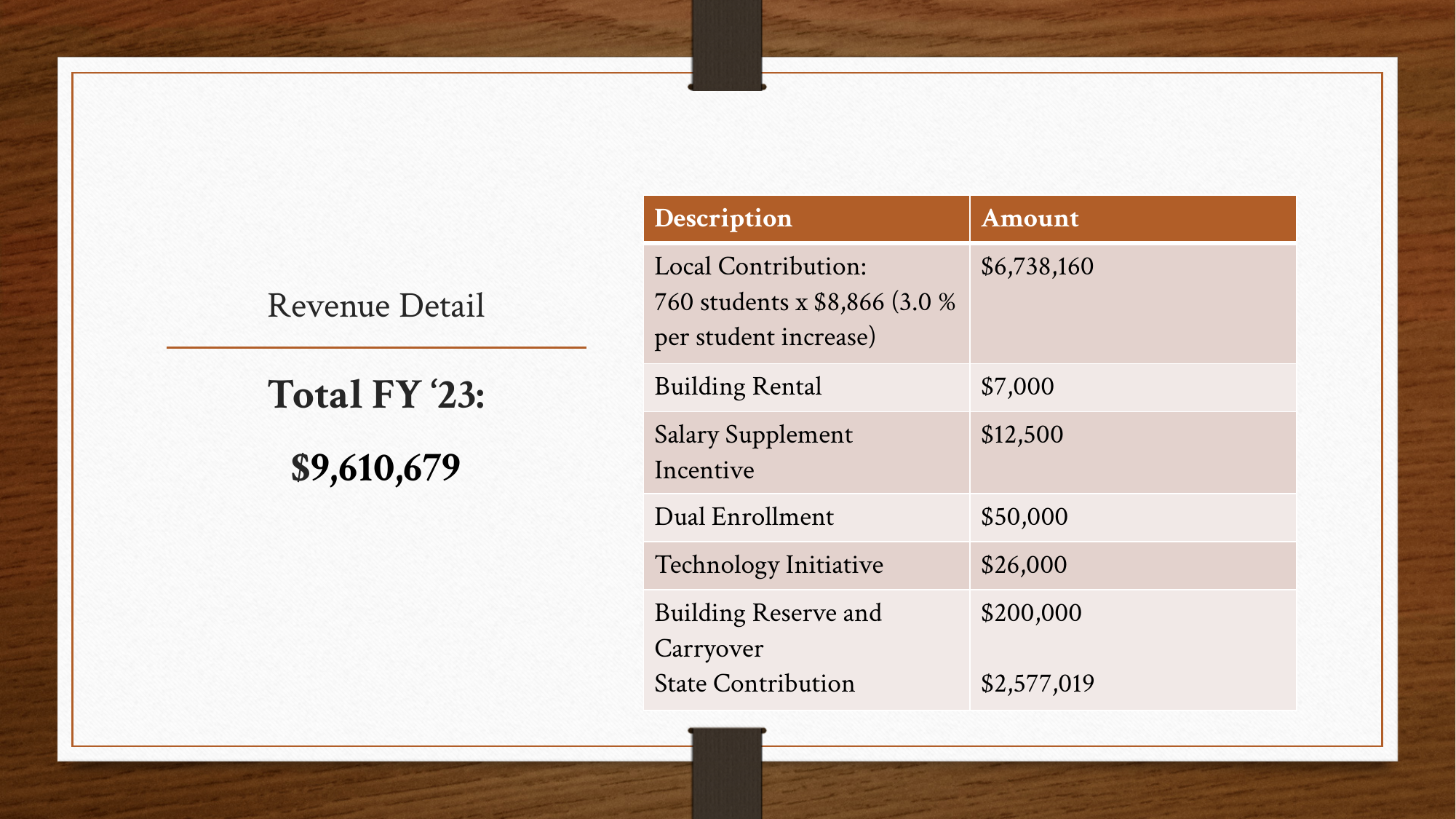

# Revenue Detail
| Description | Amount |
| --- | --- |
| Local Contribution: 760 students x $8,866 (3.0 % per student increase) | $6,738,160 |
| Building Rental | $7,000 |
| Salary Supplement Incentive | $12,500 |
| Dual Enrollment | $50,000 |
| Technology Initiative | $26,000 |
| Building Reserve and Carryover State Contribution | $200,000 $2,577,019 |
Total FY ‘23:
$9,610,679